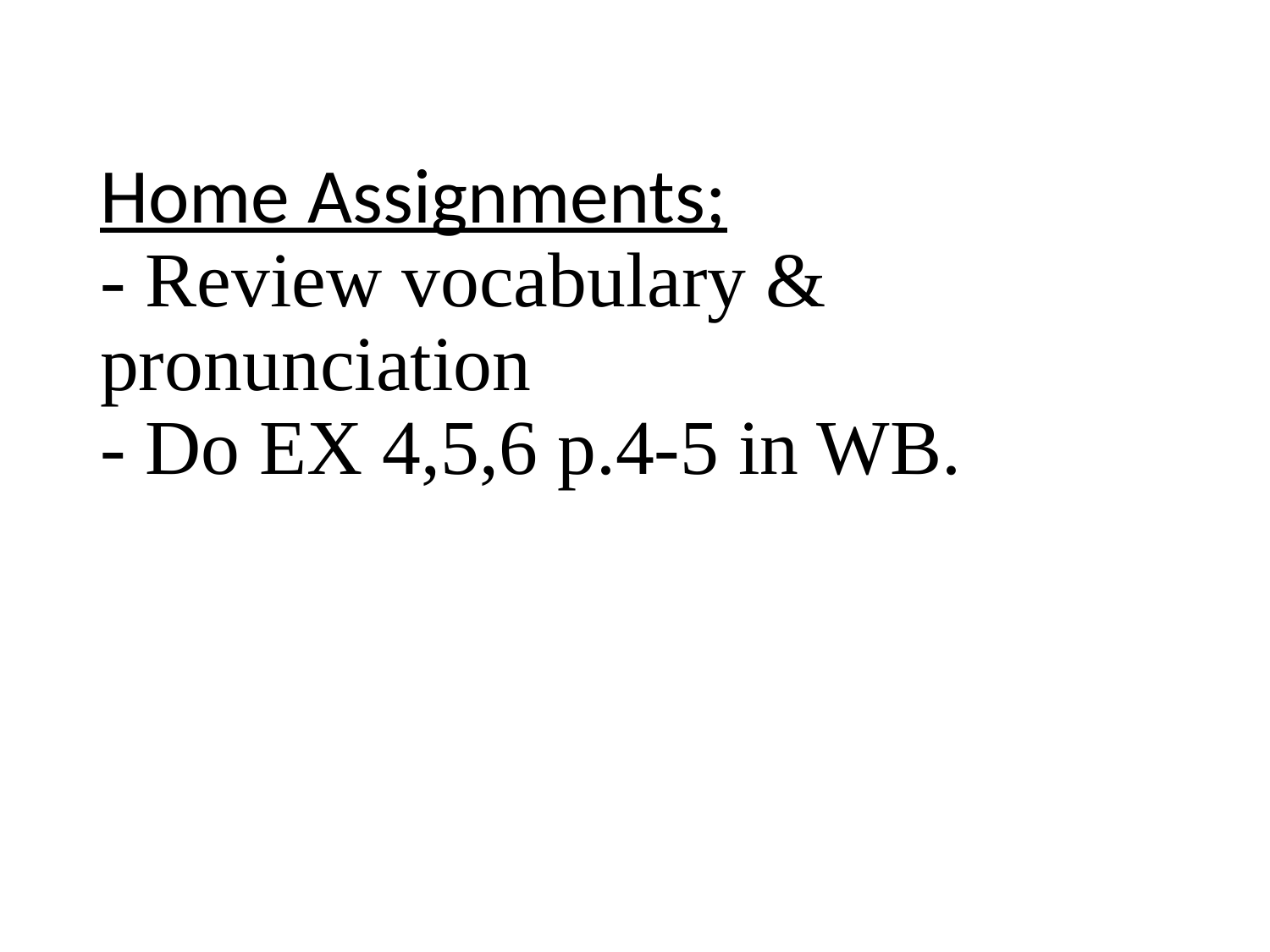

# Home Assignments; - Review vocabulary & pronunciation - Do EX 4,5,6 p.4-5 in WB.